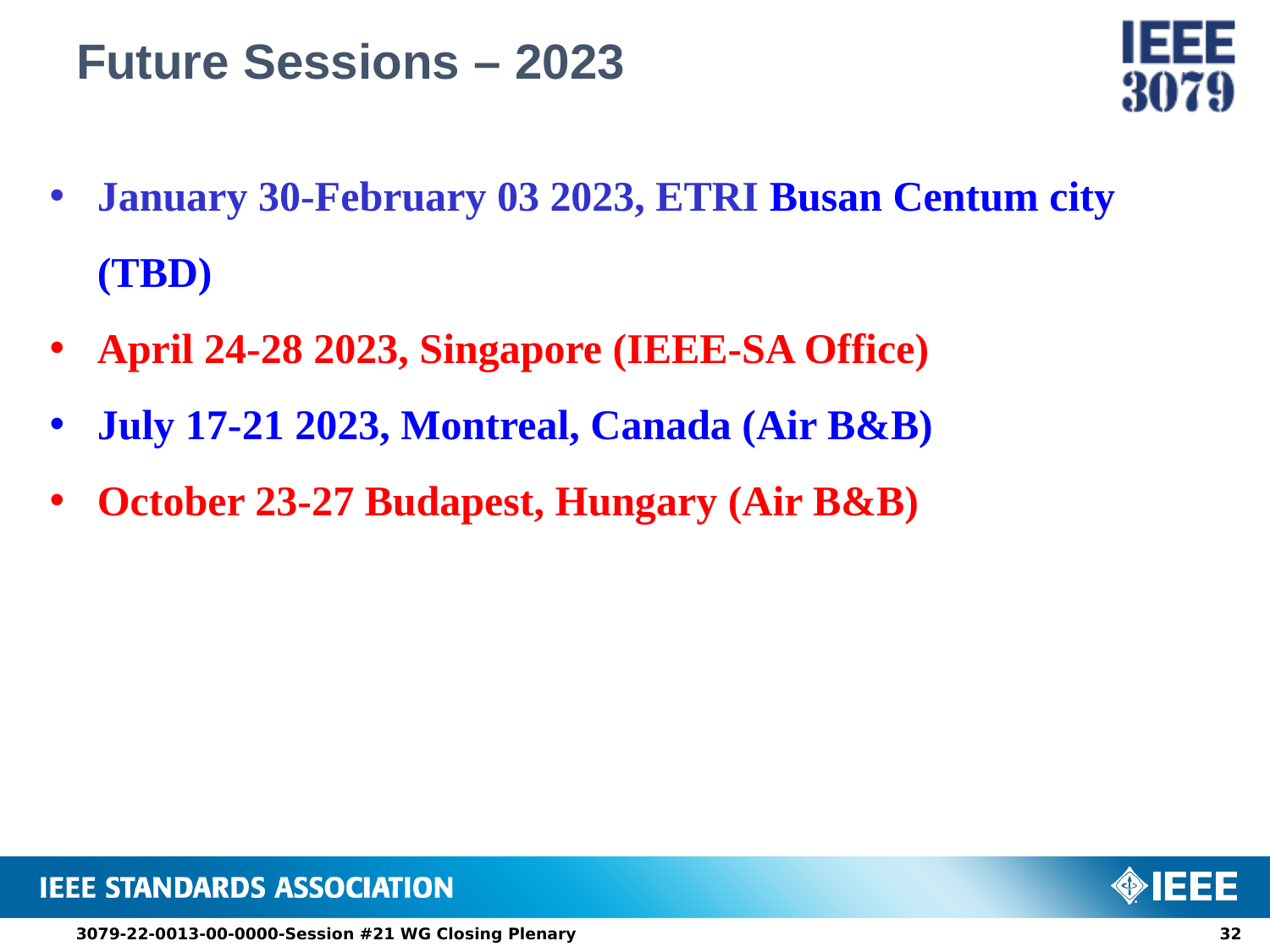

# Future Sessions – 2023
January 30-February 03 2023, ETRI Busan Centum city (TBD)
April 24-28 2023, Singapore (IEEE-SA Office)
July 17-21 2023, Montreal, Canada (Air B&B)
October 23-27 Budapest, Hungary (Air B&B)
3079-22-0013-00-0000-Session #21 WG Closing Plenary
32